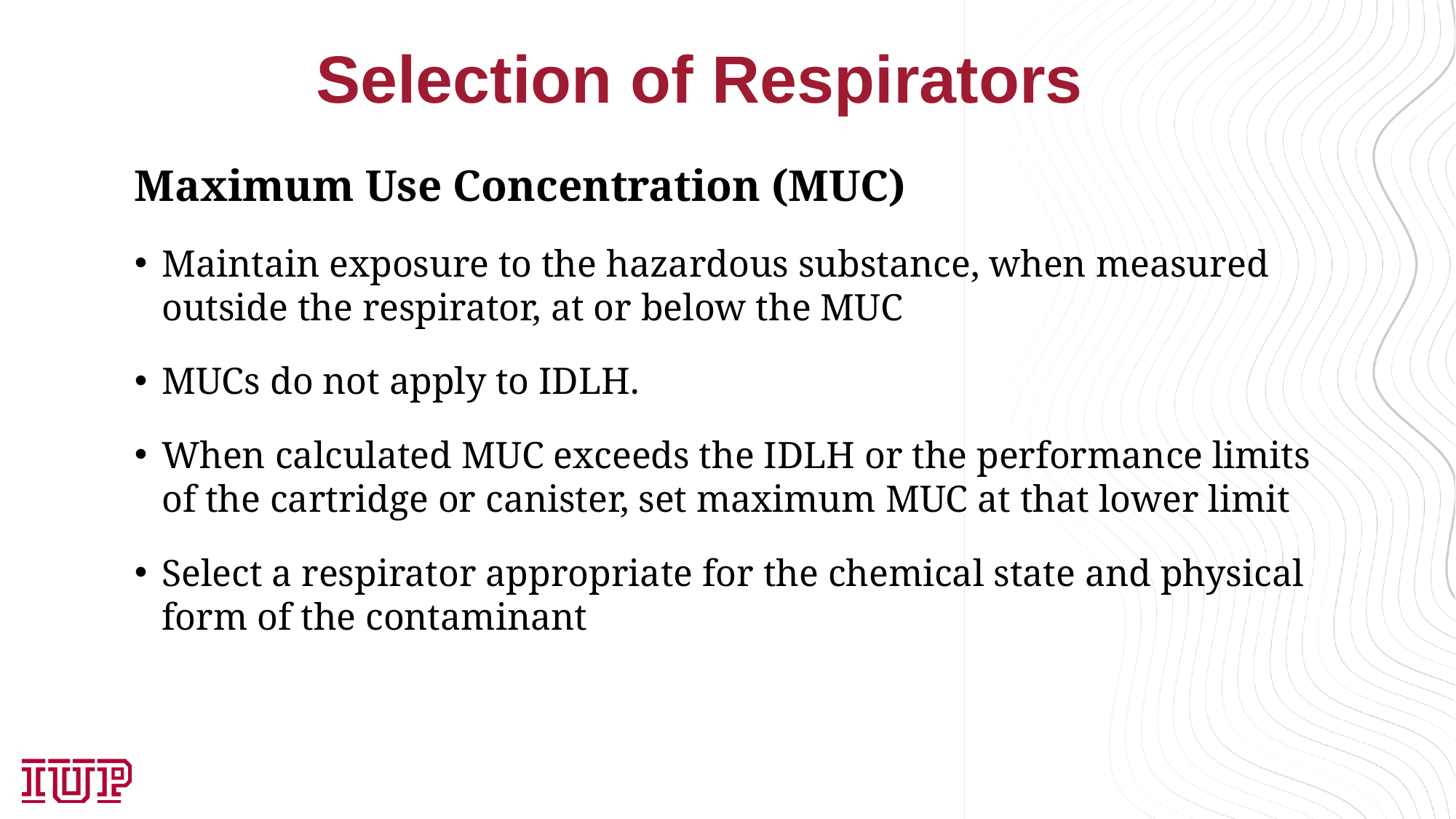

Selection of Respirators
Maximum Use Concentration (MUC)
Maintain exposure to the hazardous substance, when measured outside the respirator, at or below the MUC
MUCs do not apply to IDLH.
When calculated MUC exceeds the IDLH or the performance limits of the cartridge or canister, set maximum MUC at that lower limit
Select a respirator appropriate for the chemical state and physical form of the contaminant